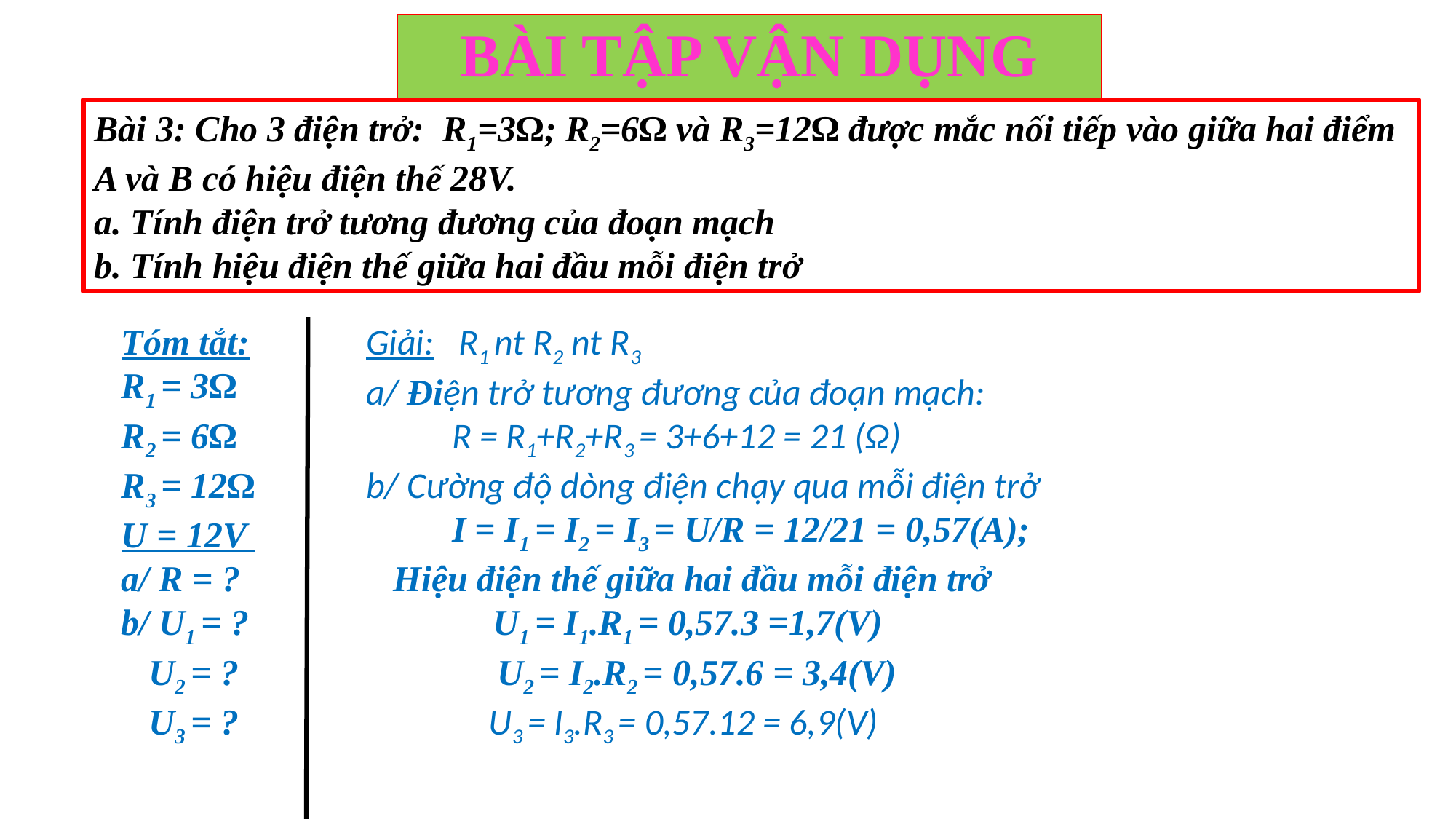

# BÀI TẬP VẬN DỤNG
Bài 3: Cho 3 điện trở:  R1=3Ω; R2=6Ω và R3=12Ω được mắc nối tiếp vào giữa hai điểm A và B có hiệu điện thế 28V.
a. Tính điện trở tương đương của đoạn mạch
b. Tính hiệu điện thế giữa hai đầu mỗi điện trở
Tóm tắt:
R1 = 3Ω
R2 = 6Ω
R3 = 12Ω
U = 12V
a/ R = ?
b/ U1 = ?
   U2 = ?
   U3 = ?

Giải:   R1 nt R2 nt R3
a/ Điện trở tương đương của đoạn mạch:
R = R1+R2+R3 = 3+6+12 = 21 (Ω)
b/ Cường độ dòng điện chạy qua mỗi điện trở
I = I1 = I2 = I3 = U/R = 12/21 = 0,57(A);
   Hiệu điện thế giữa hai đầu mỗi điện trở
     U1 = I1.R1 = 0,57.3 =1,7(V)
     U2 = I2.R2 = 0,57.6 = 3,4(V)
               U3 = I3.R3 = 0,57.12 = 6,9(V)